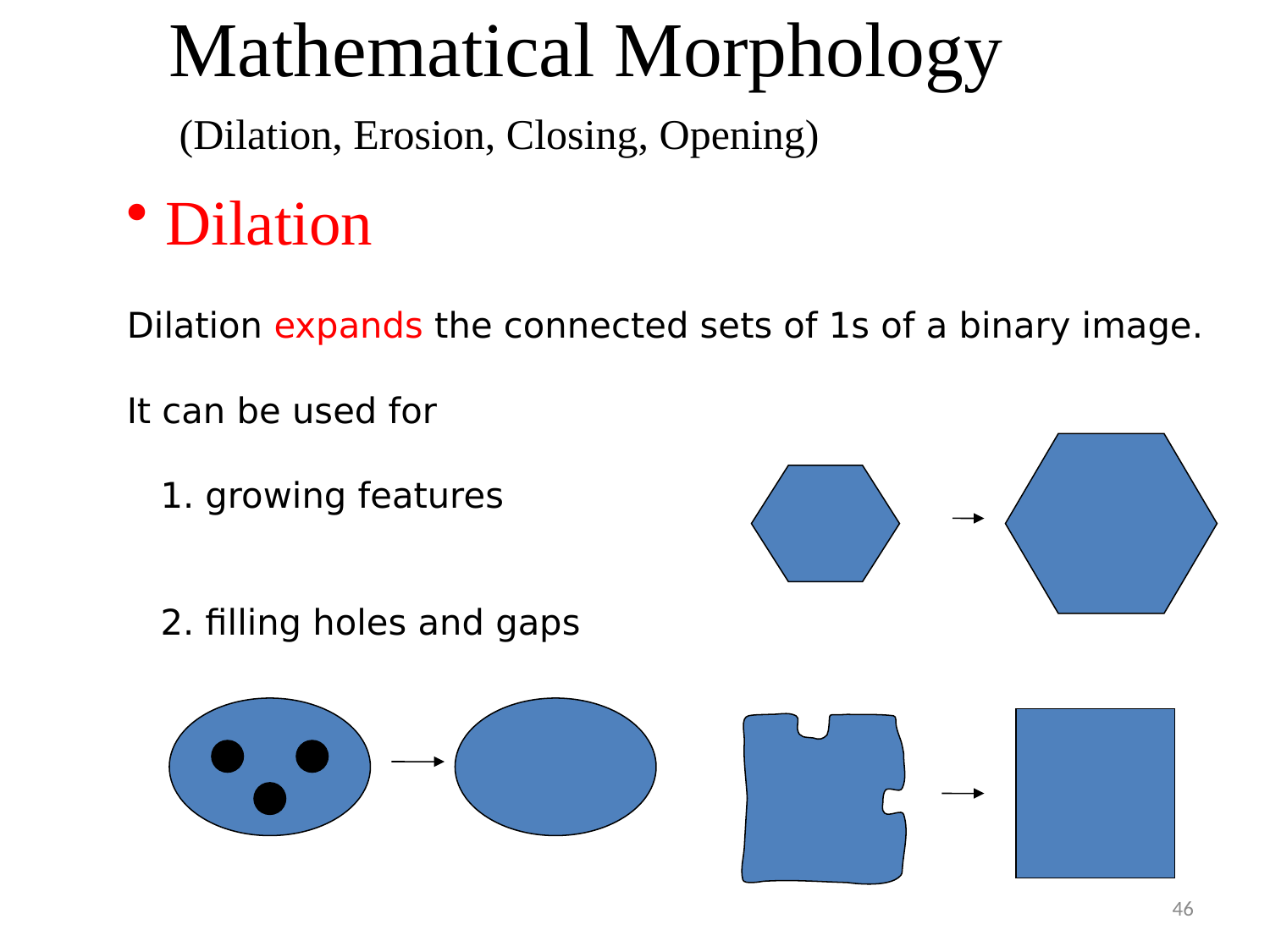

Mathematical Morphology
(Dilation, Erosion, Closing, Opening)
 Dilation
Dilation expands the connected sets of 1s of a binary image.

It can be used for

   1. growing features

   2. filling holes and gaps

46